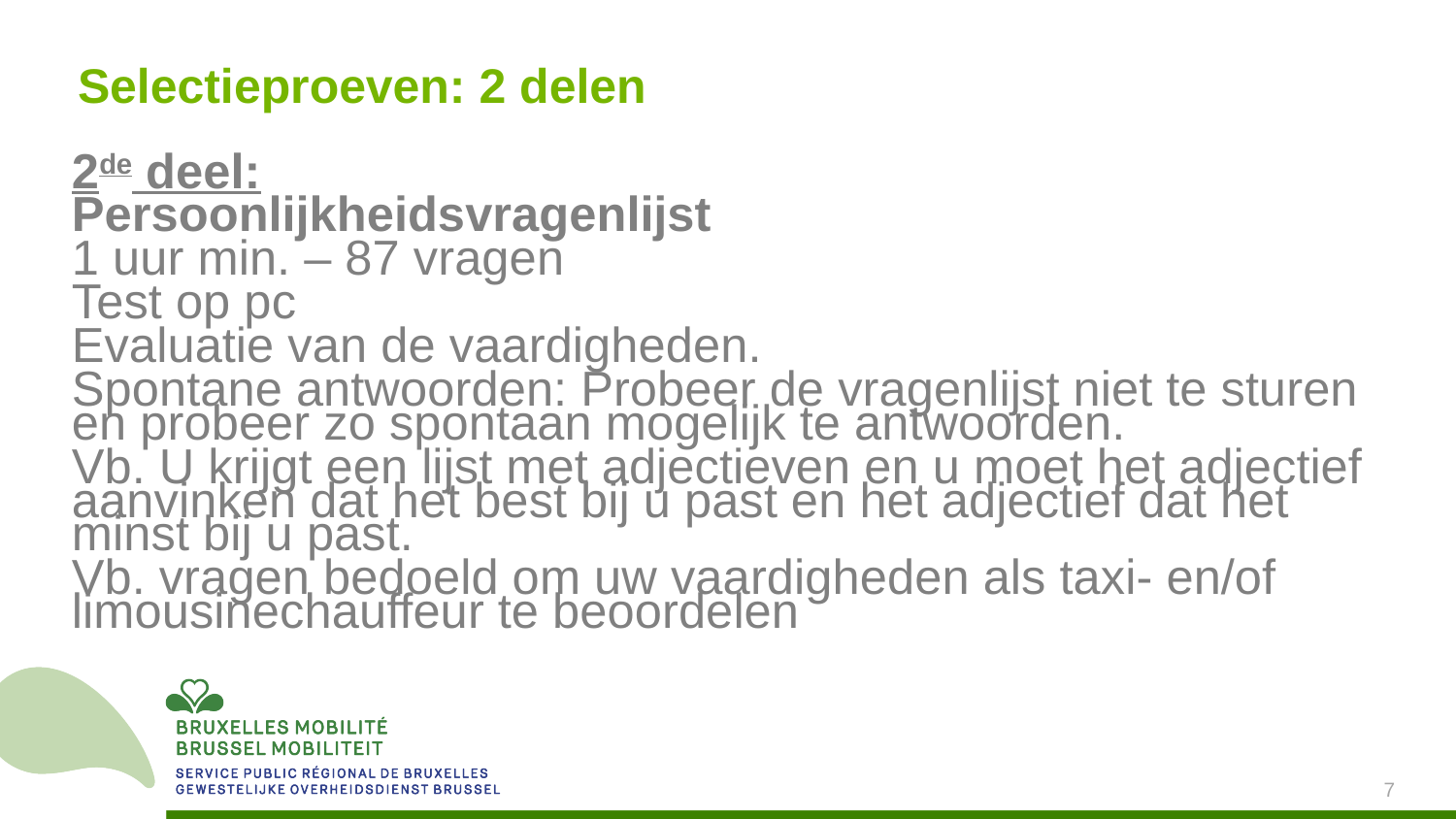

# Selectieproeven: 2 delen
2de deel:
Persoonlijkheidsvragenlijst
1 uur min. – 87 vragen
Test op pc
Evaluatie van de vaardigheden.
Spontane antwoorden: Probeer de vragenlijst niet te sturen en probeer zo spontaan mogelijk te antwoorden.
Vb. U krijgt een lijst met adjectieven en u moet het adjectief aanvinken dat het best bij u past en het adjectief dat het minst bij u past.
Vb. vragen bedoeld om uw vaardigheden als taxi- en/of limousinechauffeur te beoordelen